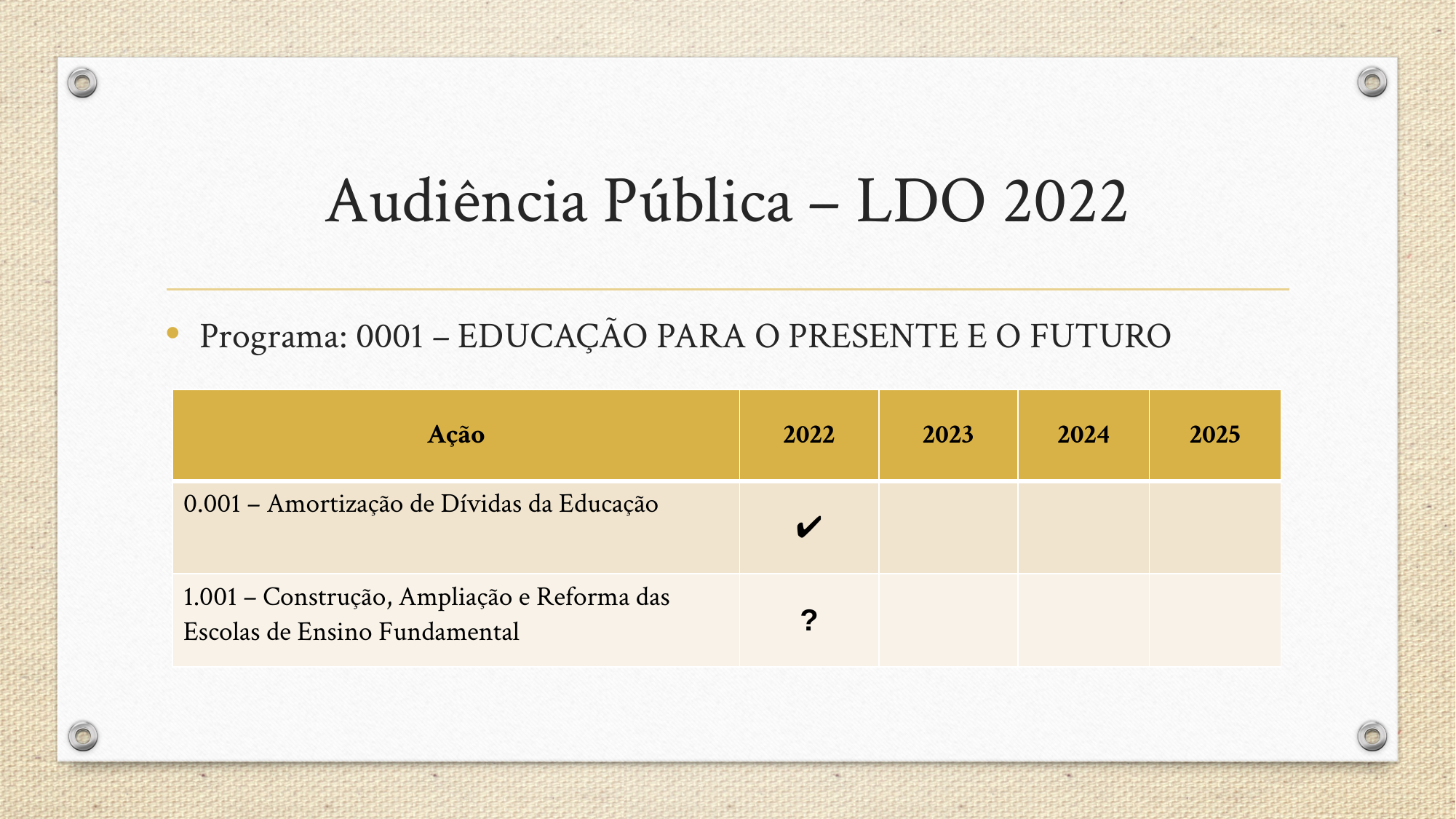

# Audiência Pública – LDO 2022
Programa: 0001 – EDUCAÇÃO PARA O PRESENTE E O FUTURO
| Ação | 2022 | 2023 | 2024 | 2025 |
| --- | --- | --- | --- | --- |
| 0.001 – Amortização de Dívidas da Educação | ✔ |  |  |  |
| 1.001 – Construção, Ampliação e Reforma das Escolas de Ensino Fundamental | ? |  |  |  |